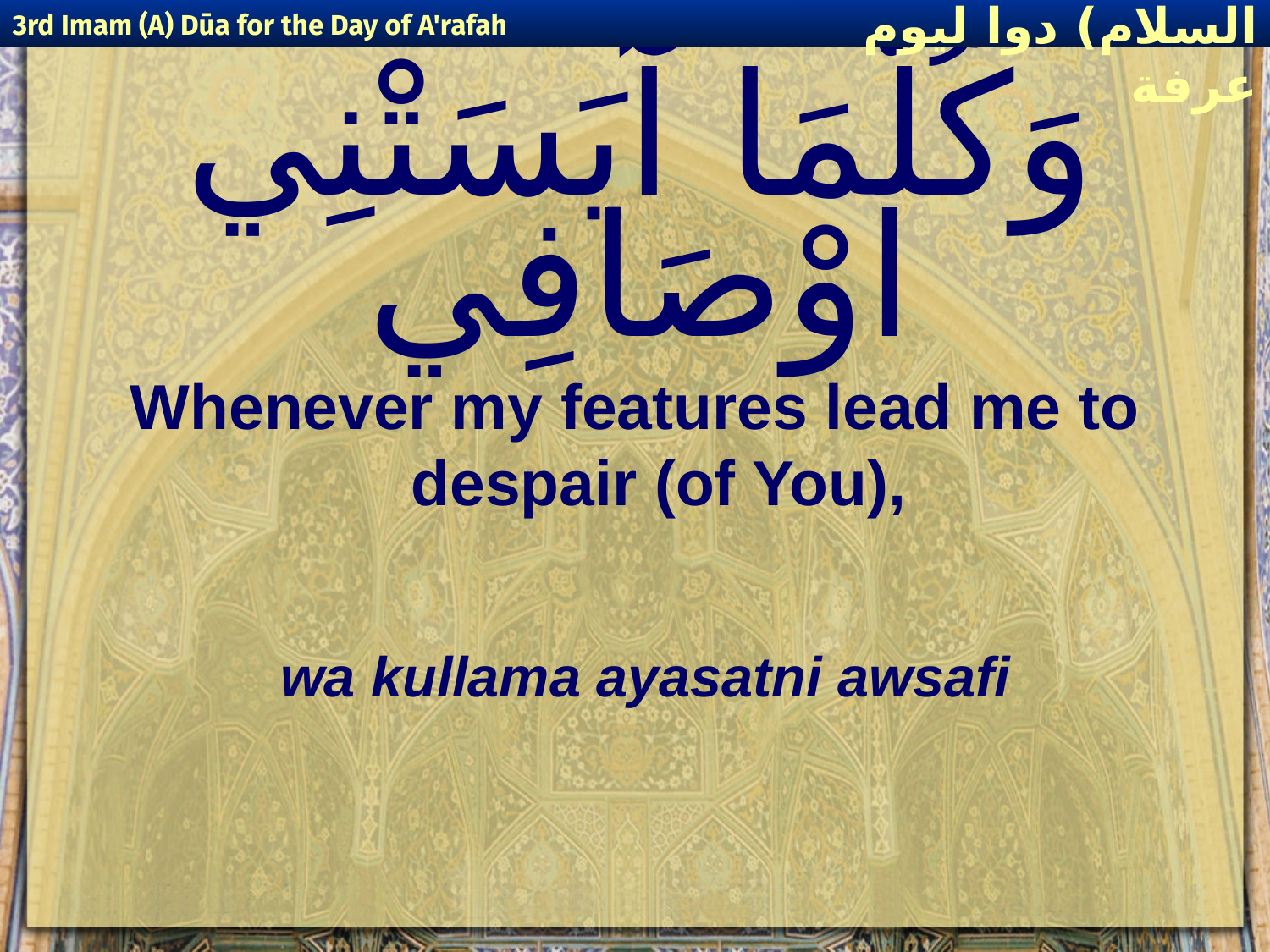

3rd Imam (A) Dūa for the Day of A'rafah
إمام حسين(عليه السلام) دوا ليوم عرفة
# وَكُلَّمَا آيَسَتْنِي اوْصَافِي
Whenever my features lead me to despair (of You),
wa kullama ayasatni awsafi